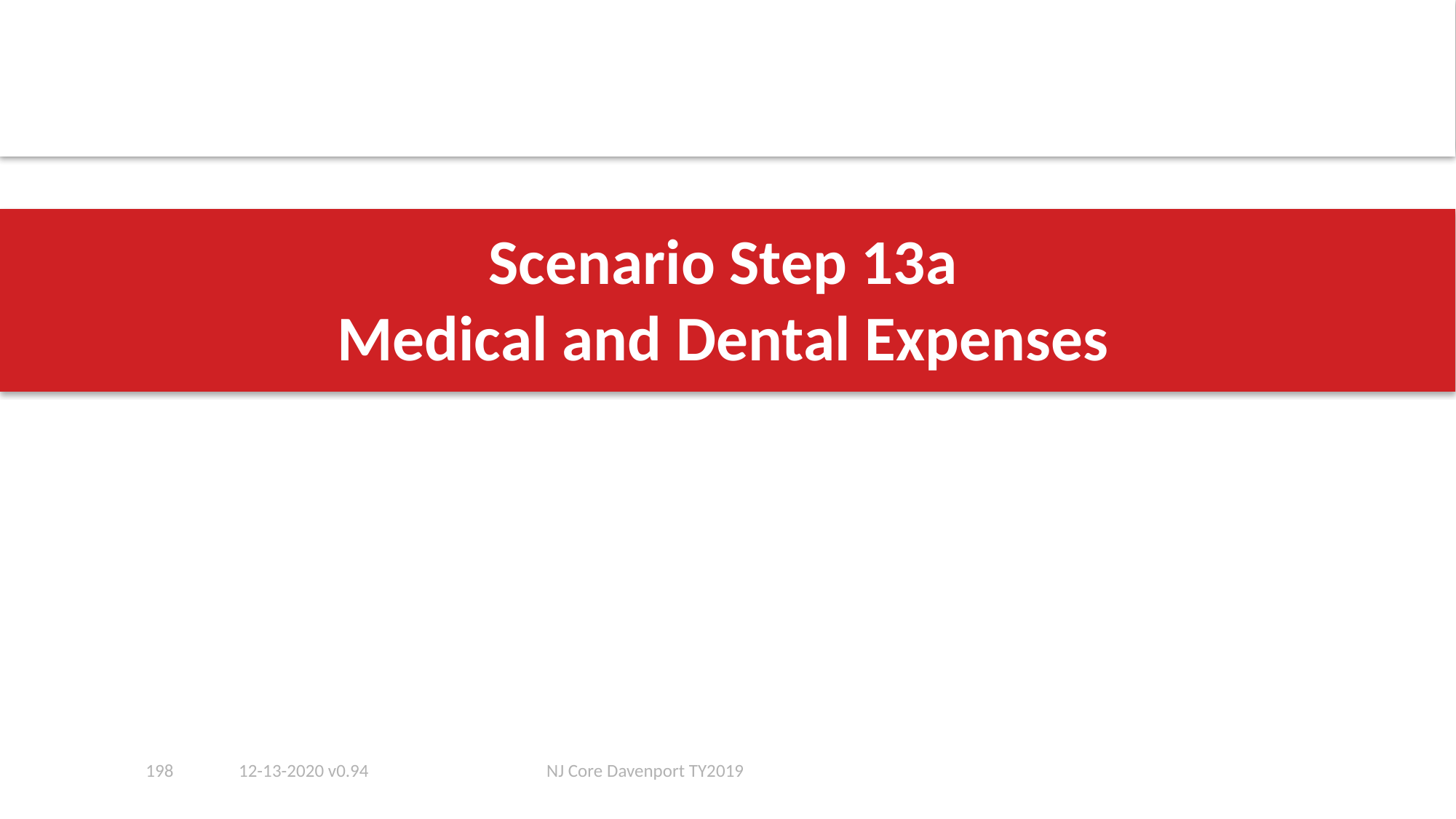

# Scenario Step 13a Medical and Dental Expenses

198
12-13-2020 v0.94
NJ Core Davenport TY2019